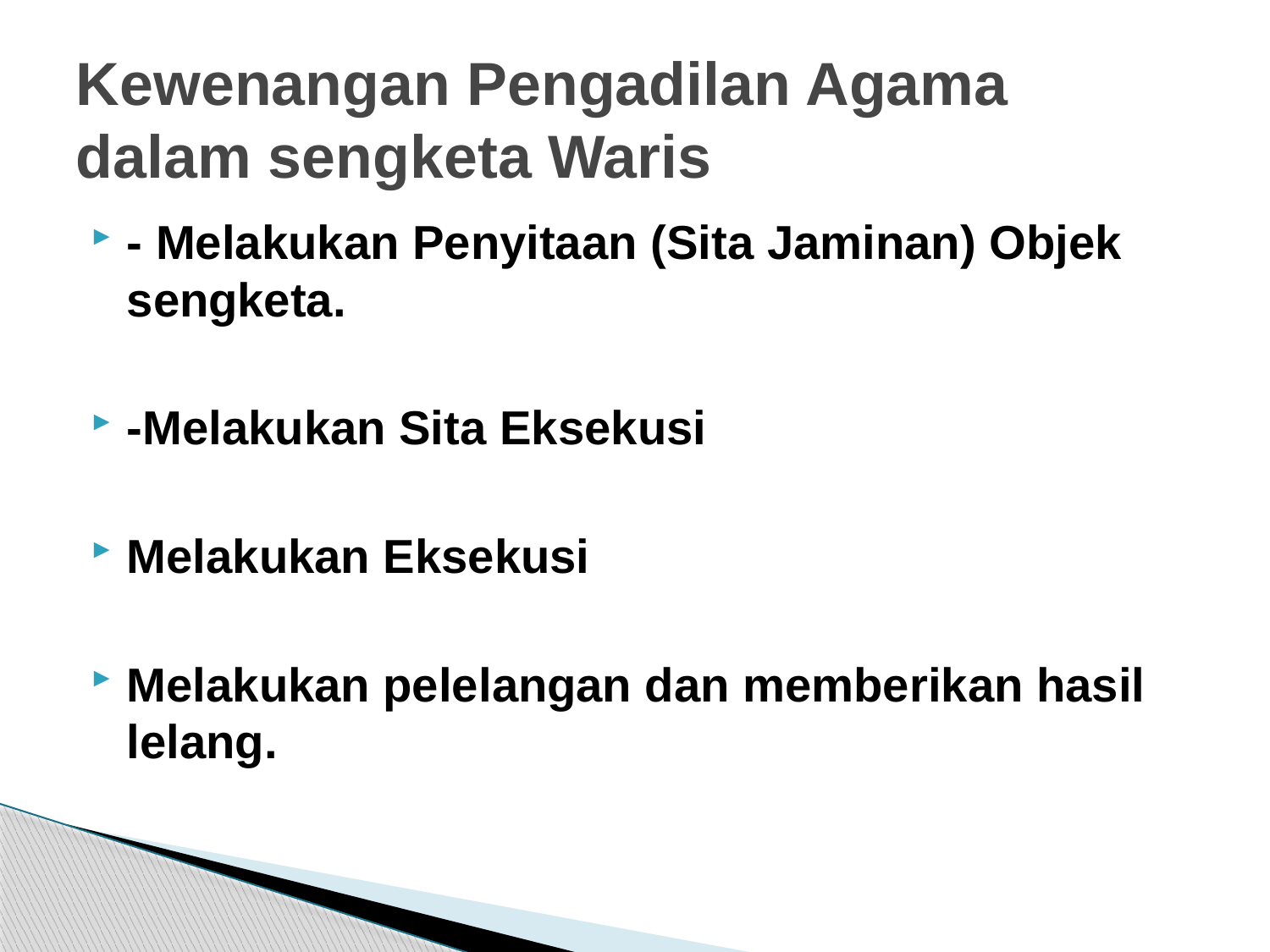

# Kewenangan Pengadilan Agama dalam sengketa Waris
- Melakukan Penyitaan (Sita Jaminan) Objek sengketa.

-Melakukan Sita Eksekusi

Melakukan Eksekusi

Melakukan pelelangan dan memberikan hasil lelang.